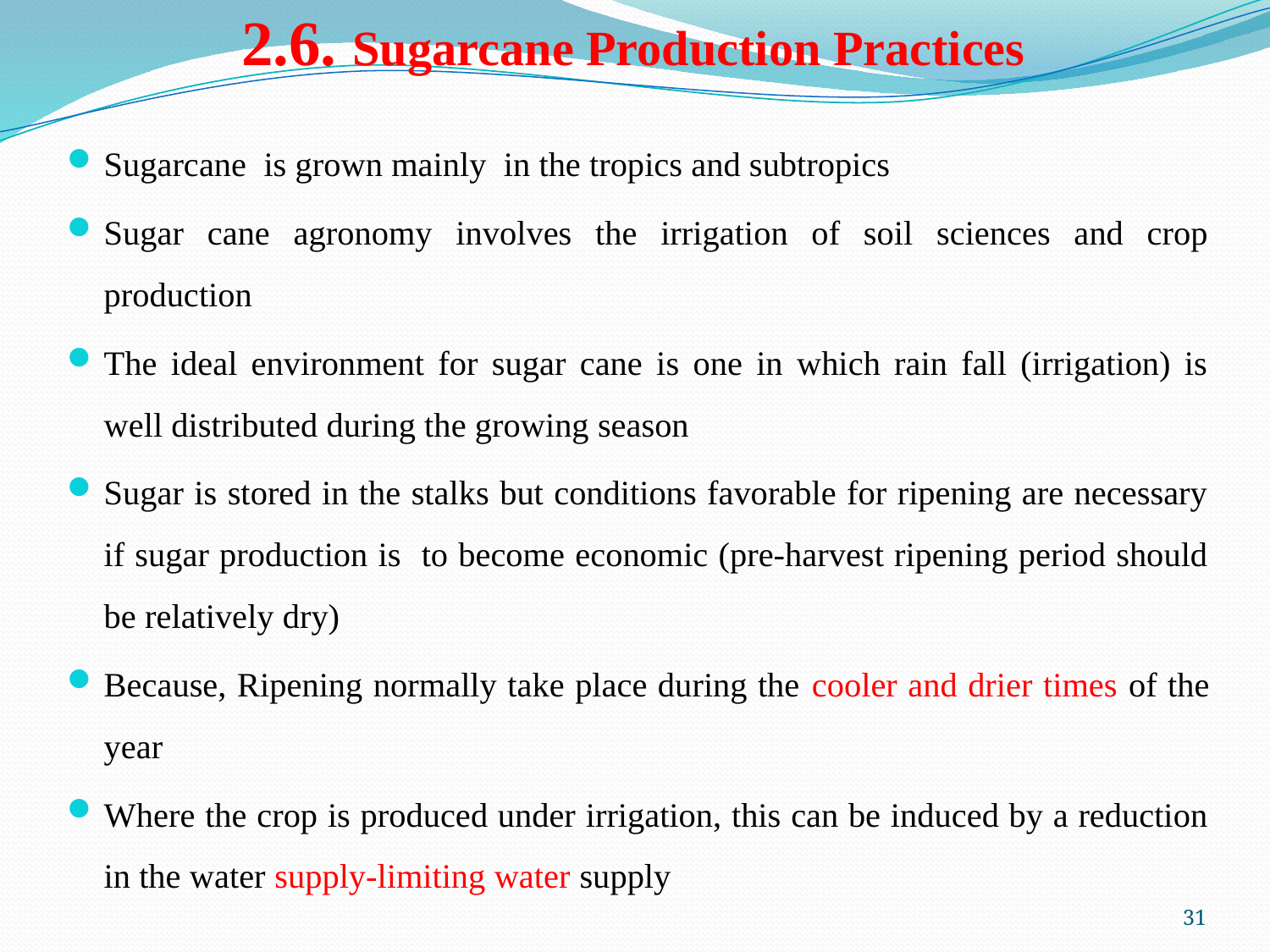

# 2.6. Sugarcane Production Practices
Sugarcane  is grown mainly  in the tropics and subtropics
Sugar cane agronomy involves the irrigation of soil sciences and crop production
The ideal environment for sugar cane is one in which rain fall (irrigation) is well distributed during the growing season
Sugar is stored in the stalks but conditions favorable for ripening are necessary if sugar production is  to become economic (pre-harvest ripening period should be relatively dry)
Because, Ripening normally take place during the cooler and drier times of the year
Where the crop is produced under irrigation, this can be induced by a reduction in the water supply-limiting water supply

31